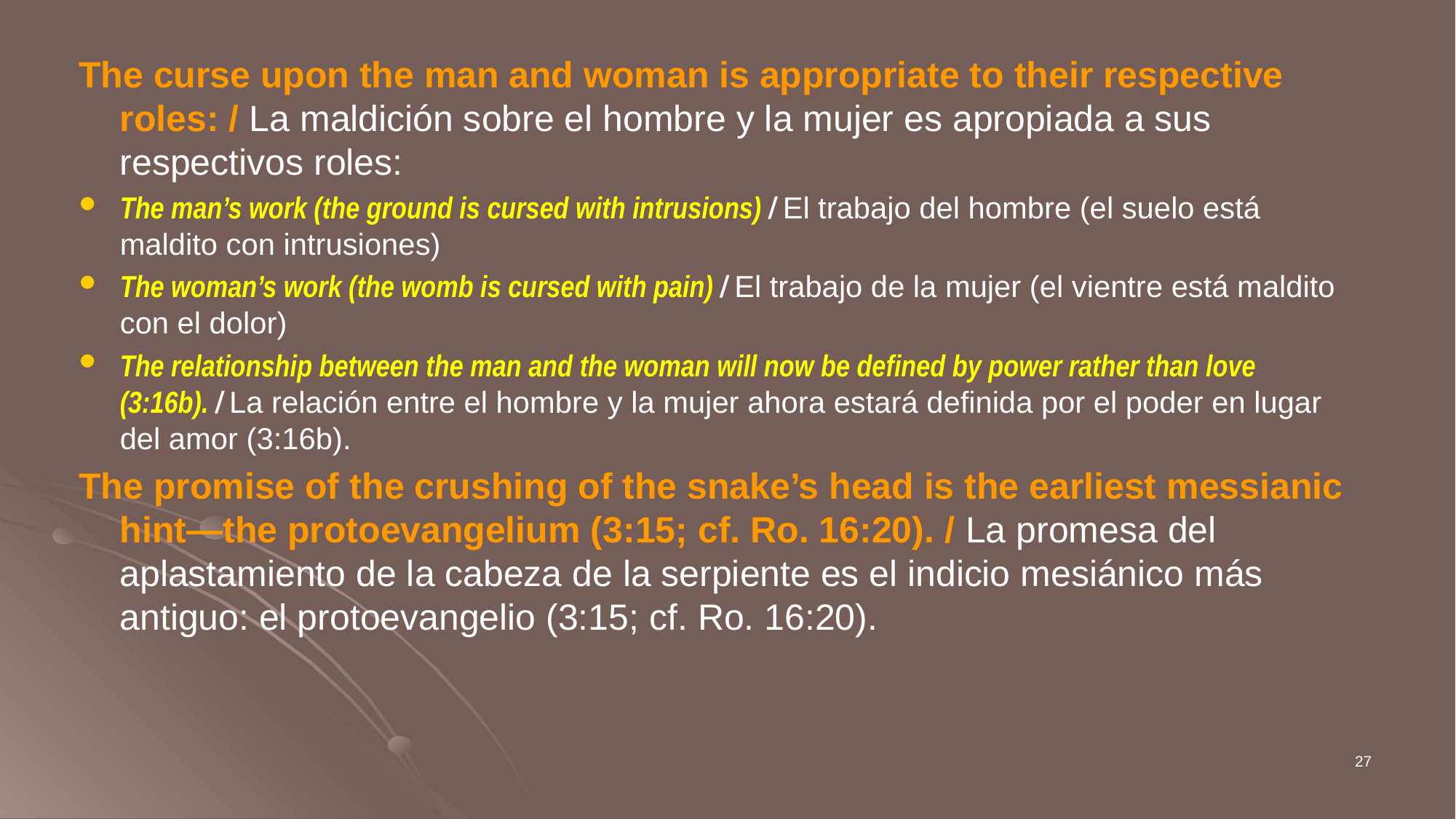

The curse upon the man and woman is appropriate to their respective roles: / La maldición sobre el hombre y la mujer es apropiada a sus respectivos roles:
The man’s work (the ground is cursed with intrusions) / El trabajo del hombre (el suelo está maldito con intrusiones)
The woman’s work (the womb is cursed with pain) / El trabajo de la mujer (el vientre está maldito con el dolor)
The relationship between the man and the woman will now be defined by power rather than love (3:16b). / La relación entre el hombre y la mujer ahora estará definida por el poder en lugar del amor (3:16b).
The promise of the crushing of the snake’s head is the earliest messianic hint—the protoevangelium (3:15; cf. Ro. 16:20). / La promesa del aplastamiento de la cabeza de la serpiente es el indicio mesiánico más antiguo: el protoevangelio (3:15; cf. Ro. 16:20).
27